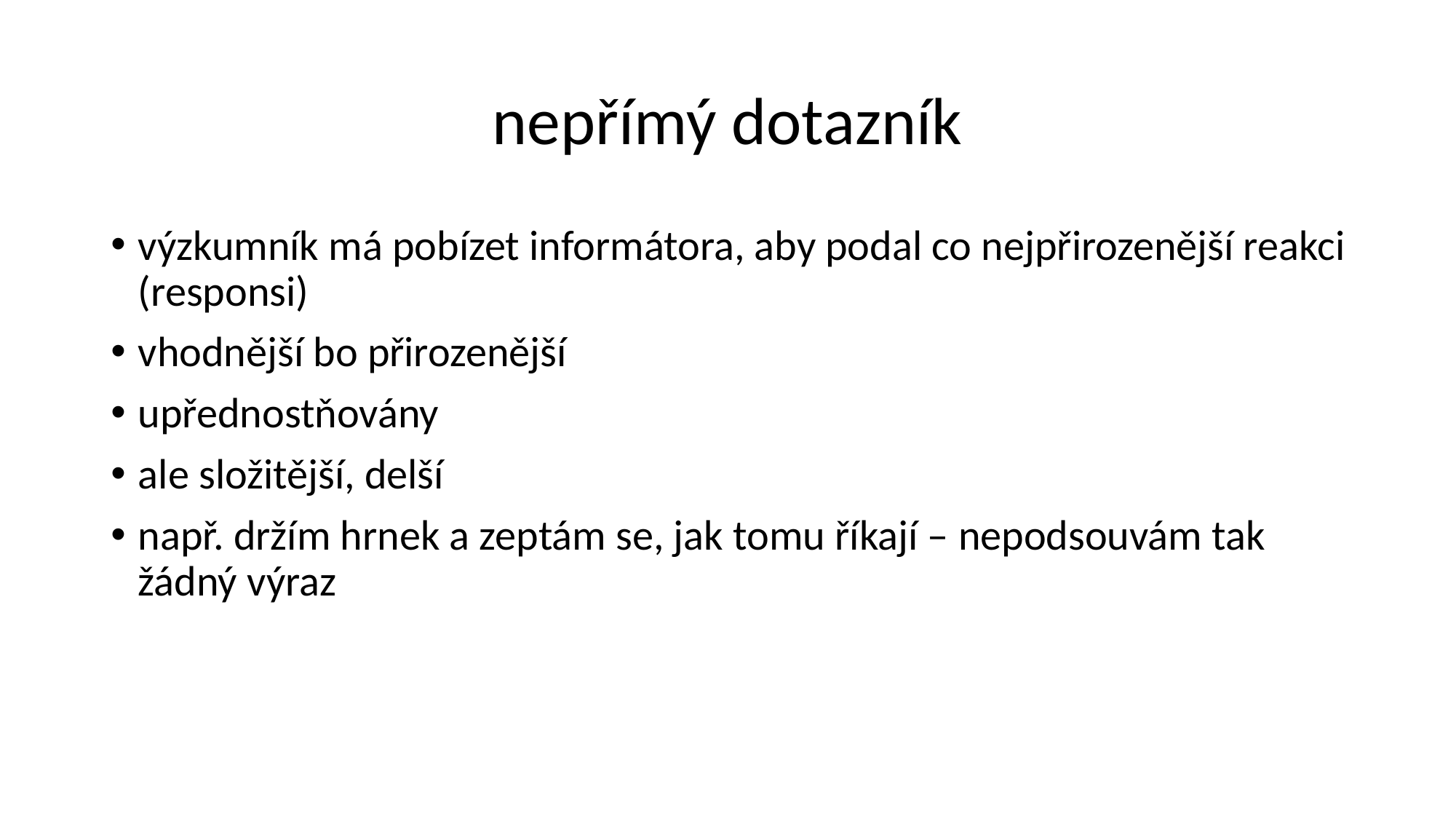

# nepřímý dotazník
výzkumník má pobízet informátora, aby podal co nejpřirozenější reakci (responsi)
vhodnější bo přirozenější
upřednostňovány
ale složitější, delší
např. držím hrnek a zeptám se, jak tomu říkají – nepodsouvám tak žádný výraz